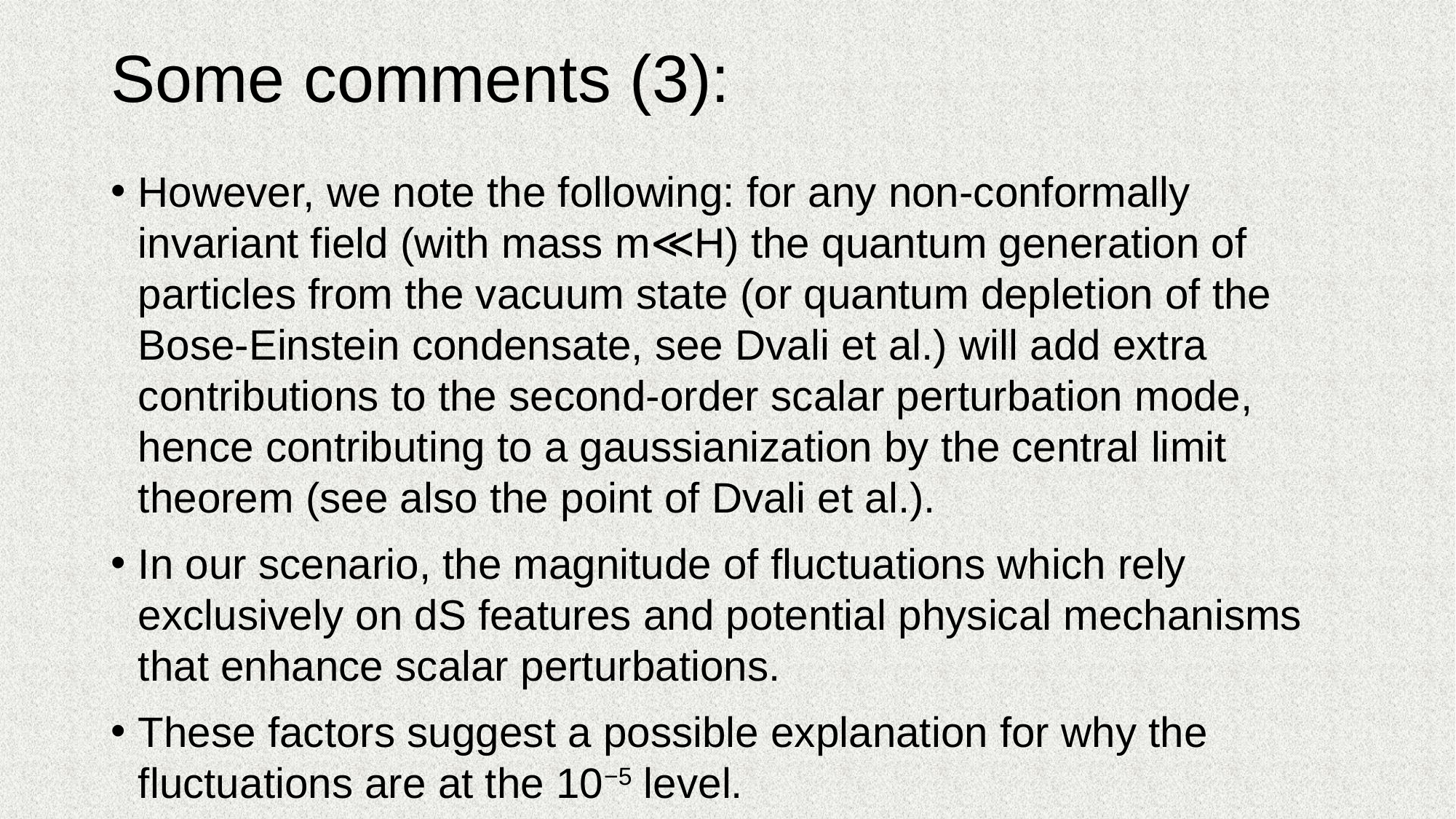

# Some comments (3):
However, we note the following: for any non-conformally invariant field (with mass m≪H) the quantum generation of particles from the vacuum state (or quantum depletion of the Bose-Einstein condensate, see Dvali et al.) will add extra contributions to the second-order scalar perturbation mode, hence contributing to a gaussianization by the central limit theorem (see also the point of Dvali et al.).
In our scenario, the magnitude of fluctuations which rely exclusively on dS features and potential physical mechanisms that enhance scalar perturbations.
These factors suggest a possible explanation for why the fluctuations are at the 10−5 level.